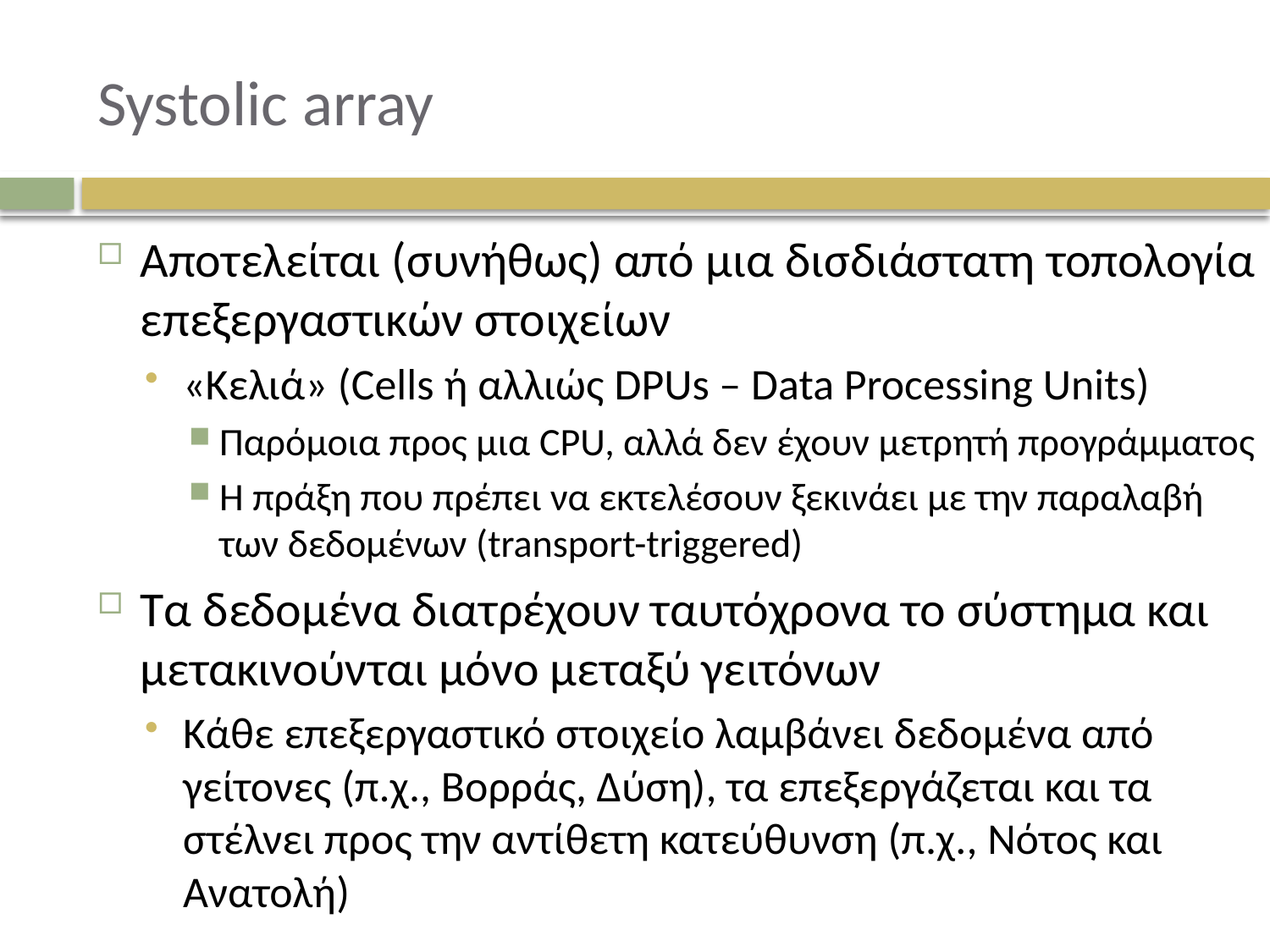

# Systolic array
Αποτελείται (συνήθως) από μια δισδιάστατη τοπολογία επεξεργαστικών στοιχείων
«Κελιά» (Cells ή αλλιώς DPUs – Data Processing Units)
Παρόμοια προς μια CPU, αλλά δεν έχουν μετρητή προγράμματος
Η πράξη που πρέπει να εκτελέσουν ξεκινάει με την παραλαβή των δεδομένων (transport-triggered)
Τα δεδομένα διατρέχουν ταυτόχρονα το σύστημα και μετακινούνται μόνο μεταξύ γειτόνων
Κάθε επεξεργαστικό στοιχείο λαμβάνει δεδομένα από γείτονες (π.χ., Βορράς, Δύση), τα επεξεργάζεται και τα στέλνει προς την αντίθετη κατεύθυνση (π.χ., Νότος και Ανατολή)